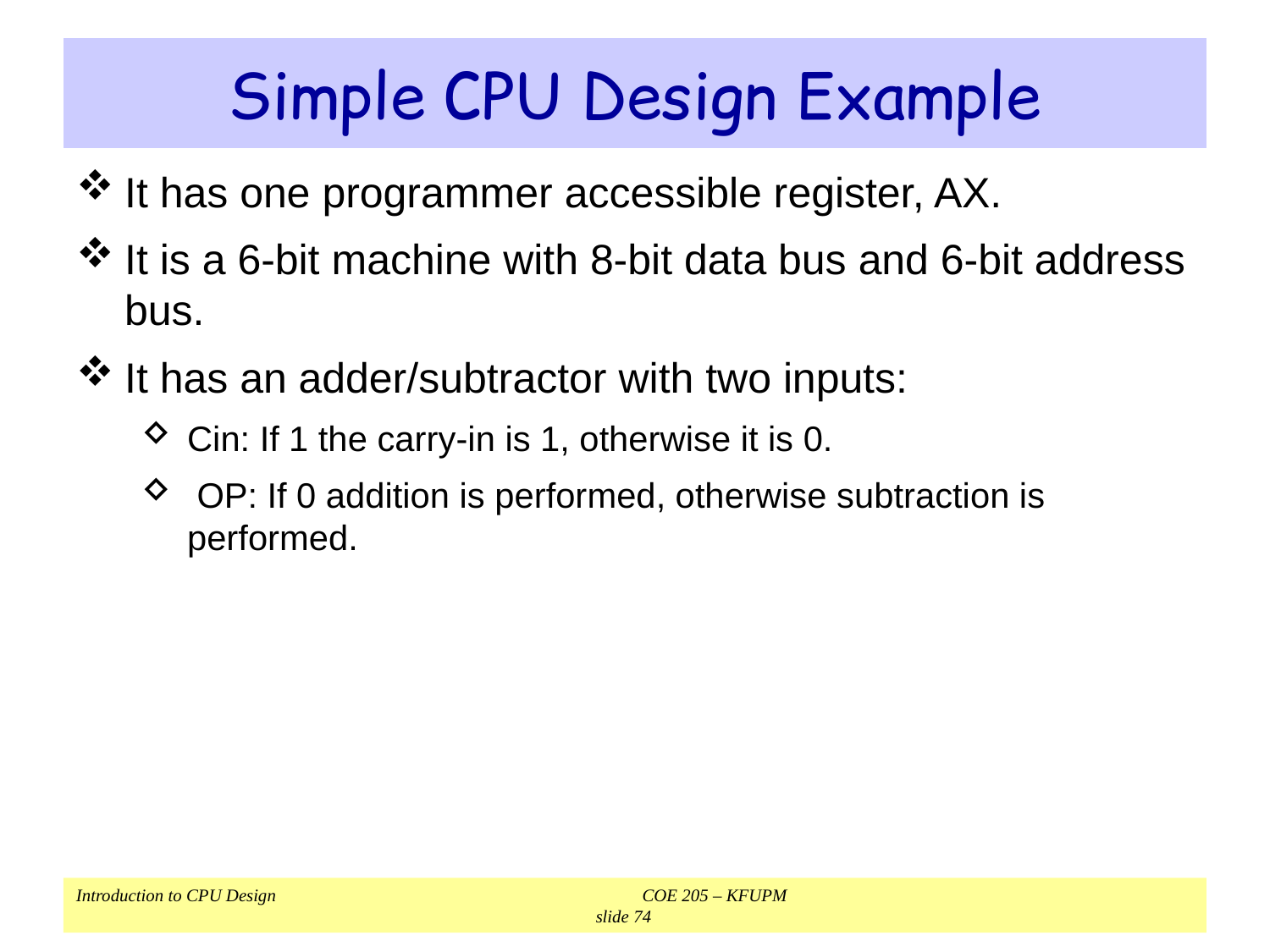

# Simple CPU Design Example
It has one programmer accessible register, AX.
It is a 6-bit machine with 8-bit data bus and 6-bit address bus.
It has an adder/subtractor with two inputs:
Cin: If 1 the carry-in is 1, otherwise it is 0.
 OP: If 0 addition is performed, otherwise subtraction is performed.